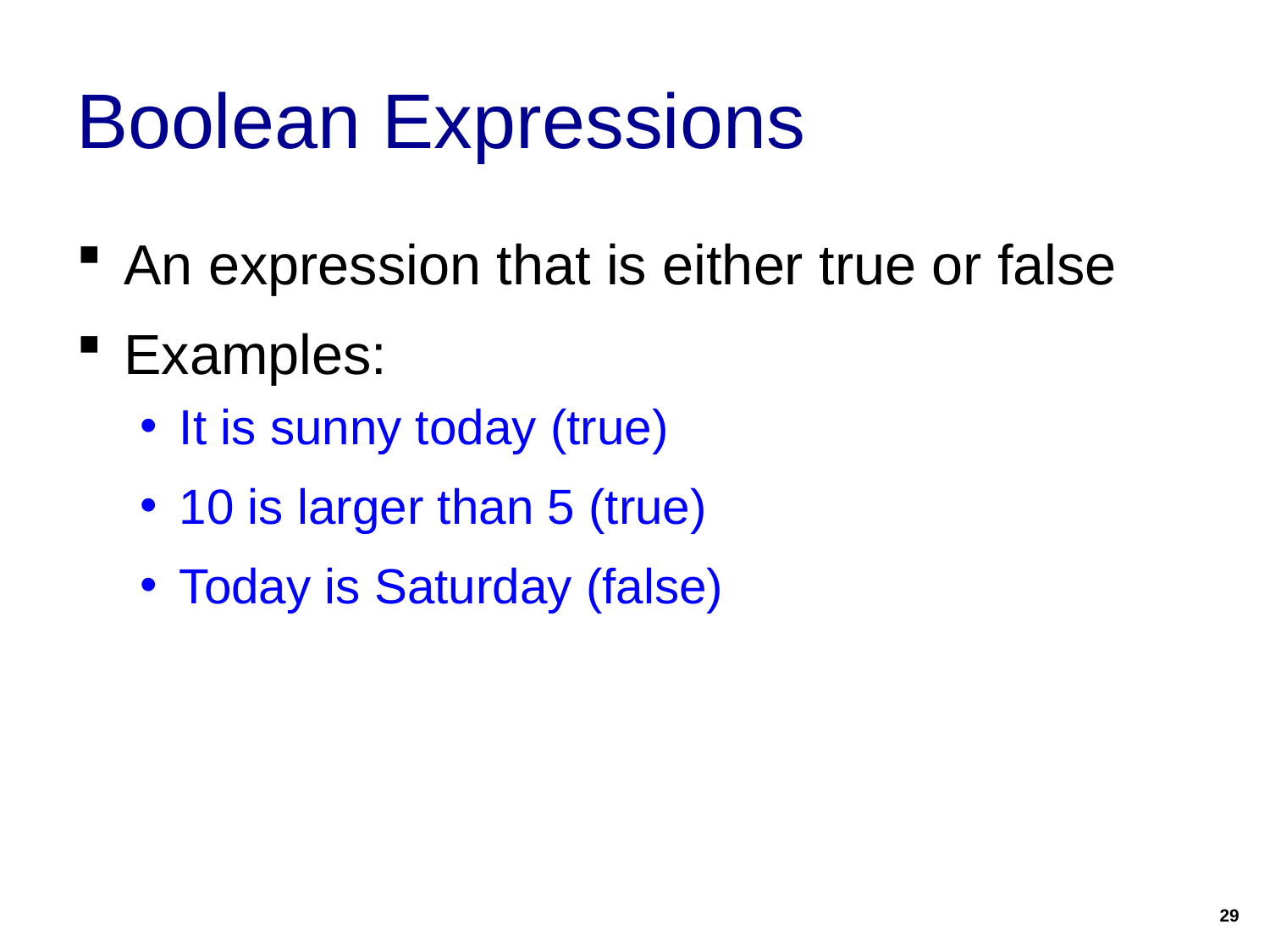

# Boolean Expressions
An expression that is either true or false
Examples:
It is sunny today (true)
10 is larger than 5 (true)
Today is Saturday (false)
29